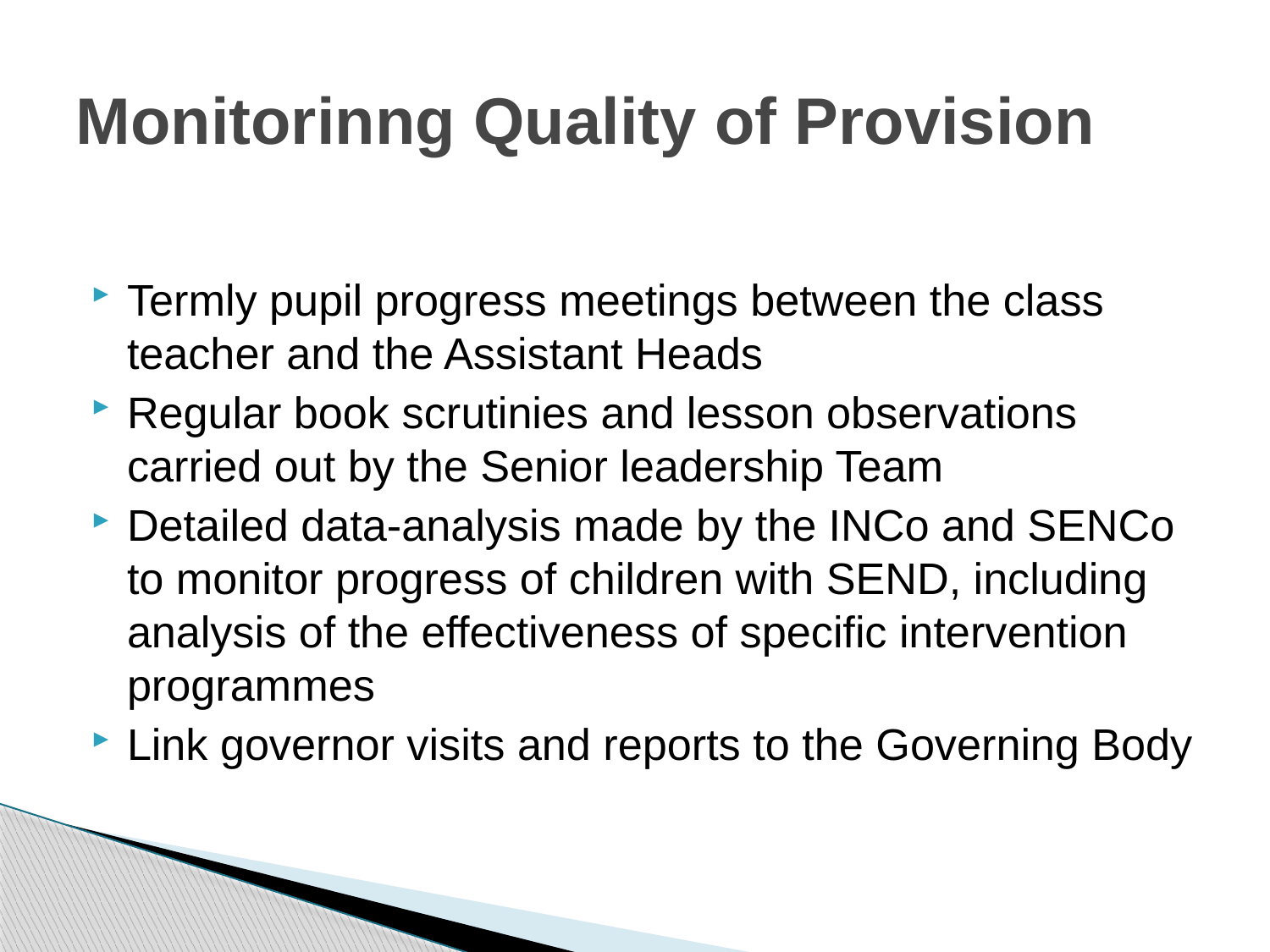

# Monitorinng Quality of Provision

Termly pupil progress meetings between the class teacher and the Assistant Heads
Regular book scrutinies and lesson observations carried out by the Senior leadership Team
Detailed data-analysis made by the INCo and SENCo to monitor progress of children with SEND, including analysis of the effectiveness of specific intervention programmes
Link governor visits and reports to the Governing Body